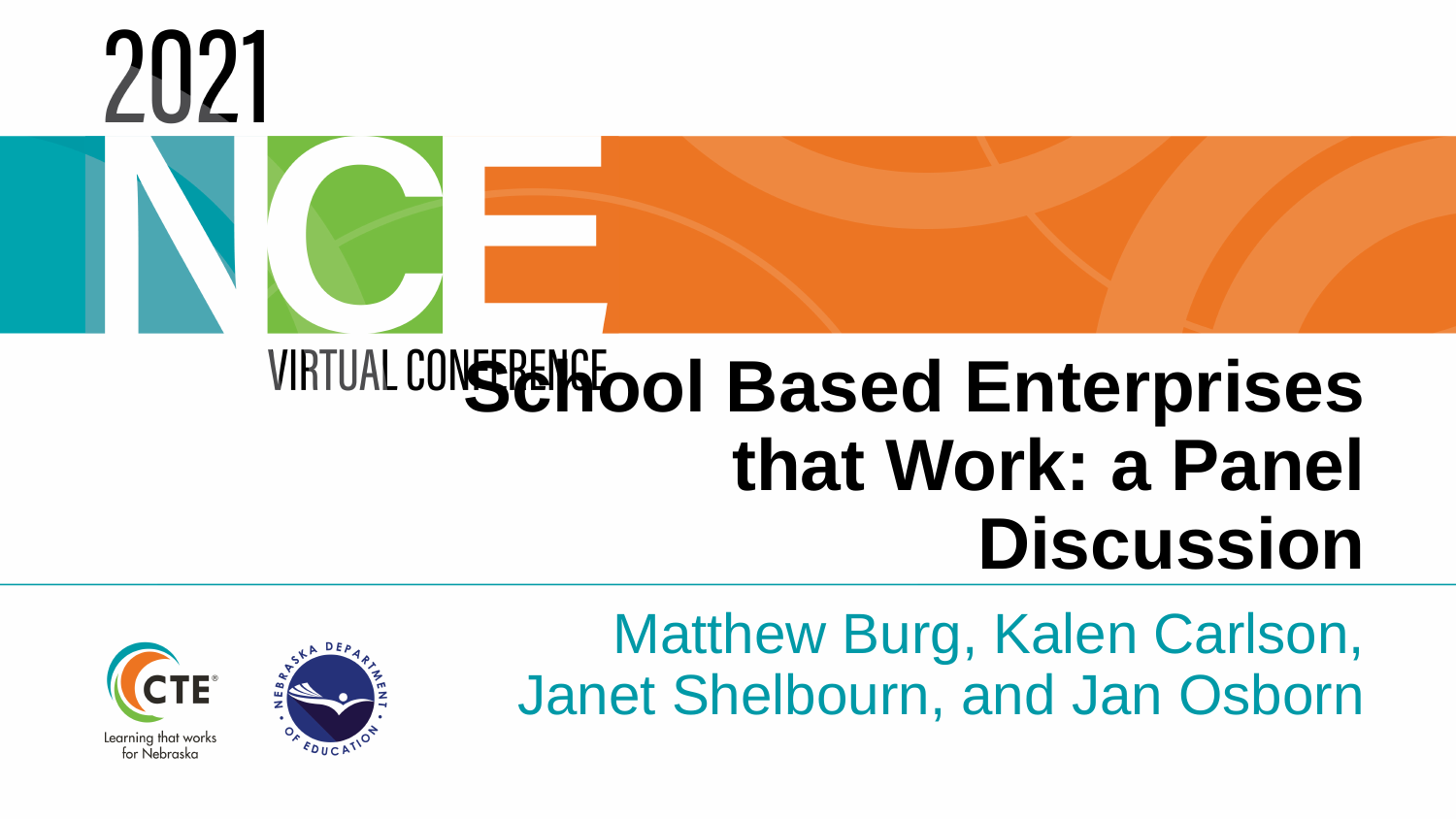

# School Based Enterprises that Work: a Panel Discussion
  Matthew Burg, Kalen Carlson, Janet Shelbourn, and Jan Osborn